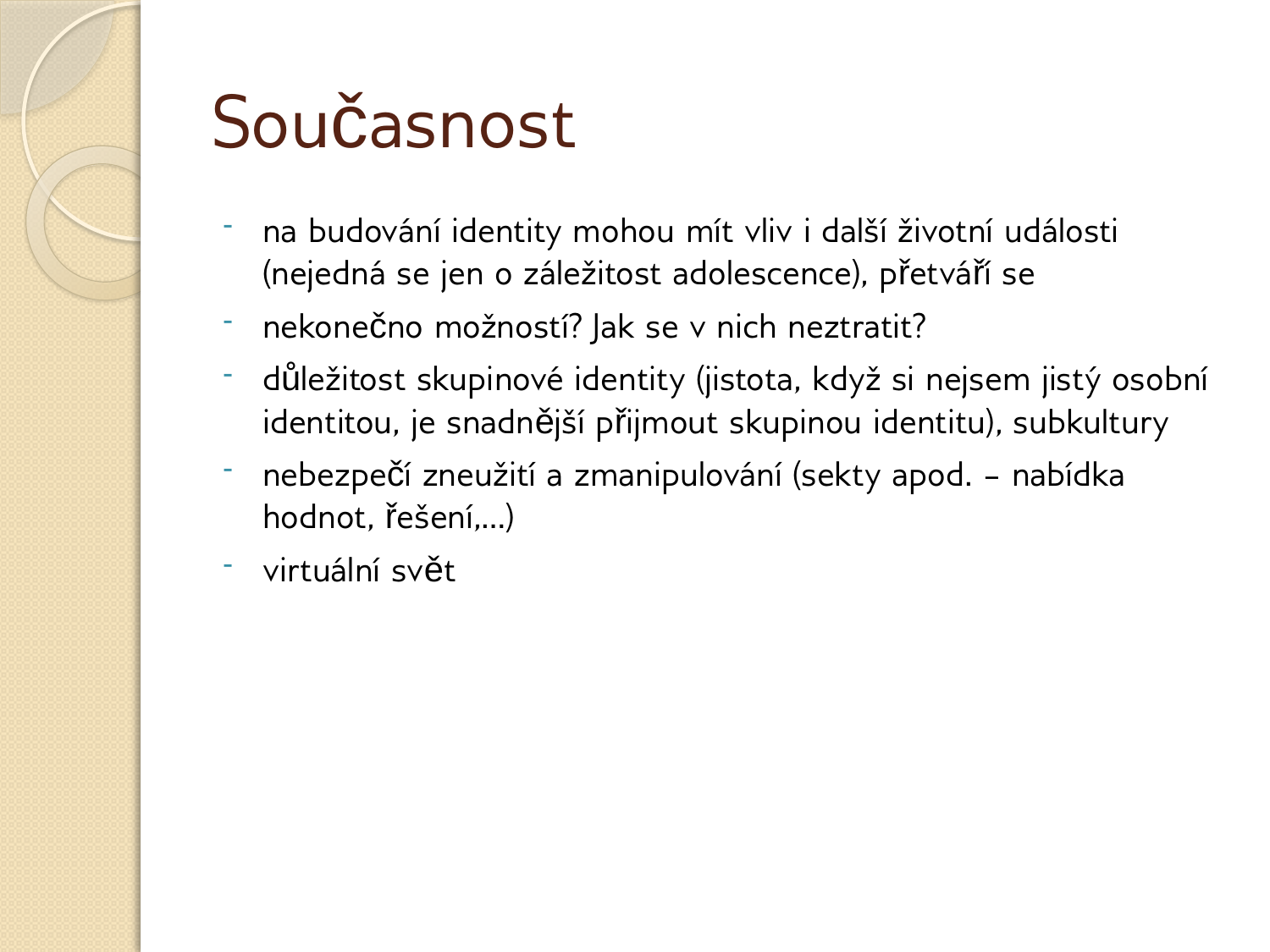

# Současnost
na budování identity mohou mít vliv i další životní události (nejedná se jen o záležitost adolescence), přetváří se
nekonečno možností? Jak se v nich neztratit?
důležitost skupinové identity (jistota, když si nejsem jistý osobní identitou, je snadnější přijmout skupinou identitu), subkultury
nebezpečí zneužití a zmanipulování (sekty apod. – nabídka hodnot, řešení,…)
virtuální svět